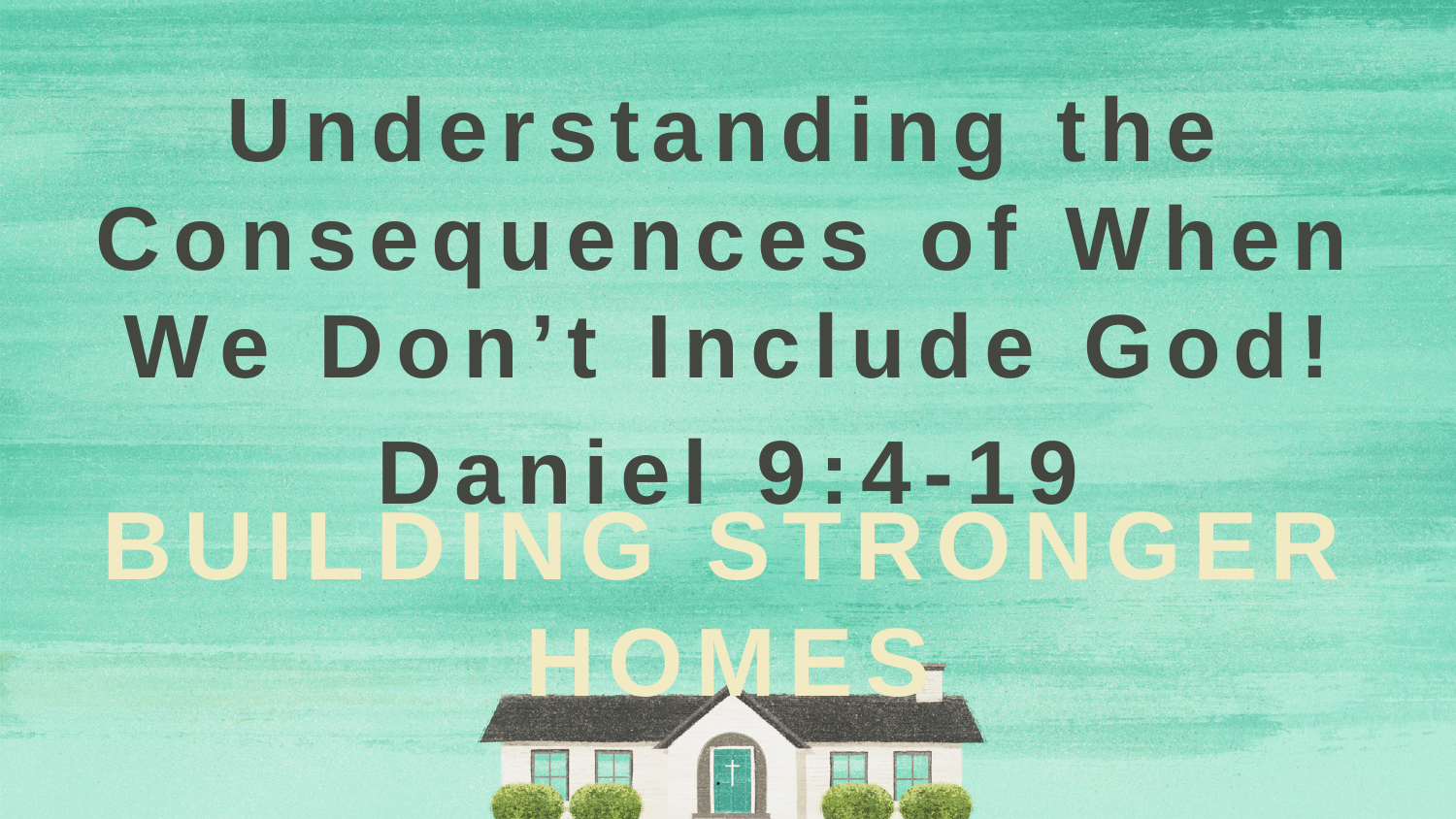

Understanding the Consequences of When We Don’t Include God!
Daniel 9:4-19
# BUILDING STRONGER HOMES